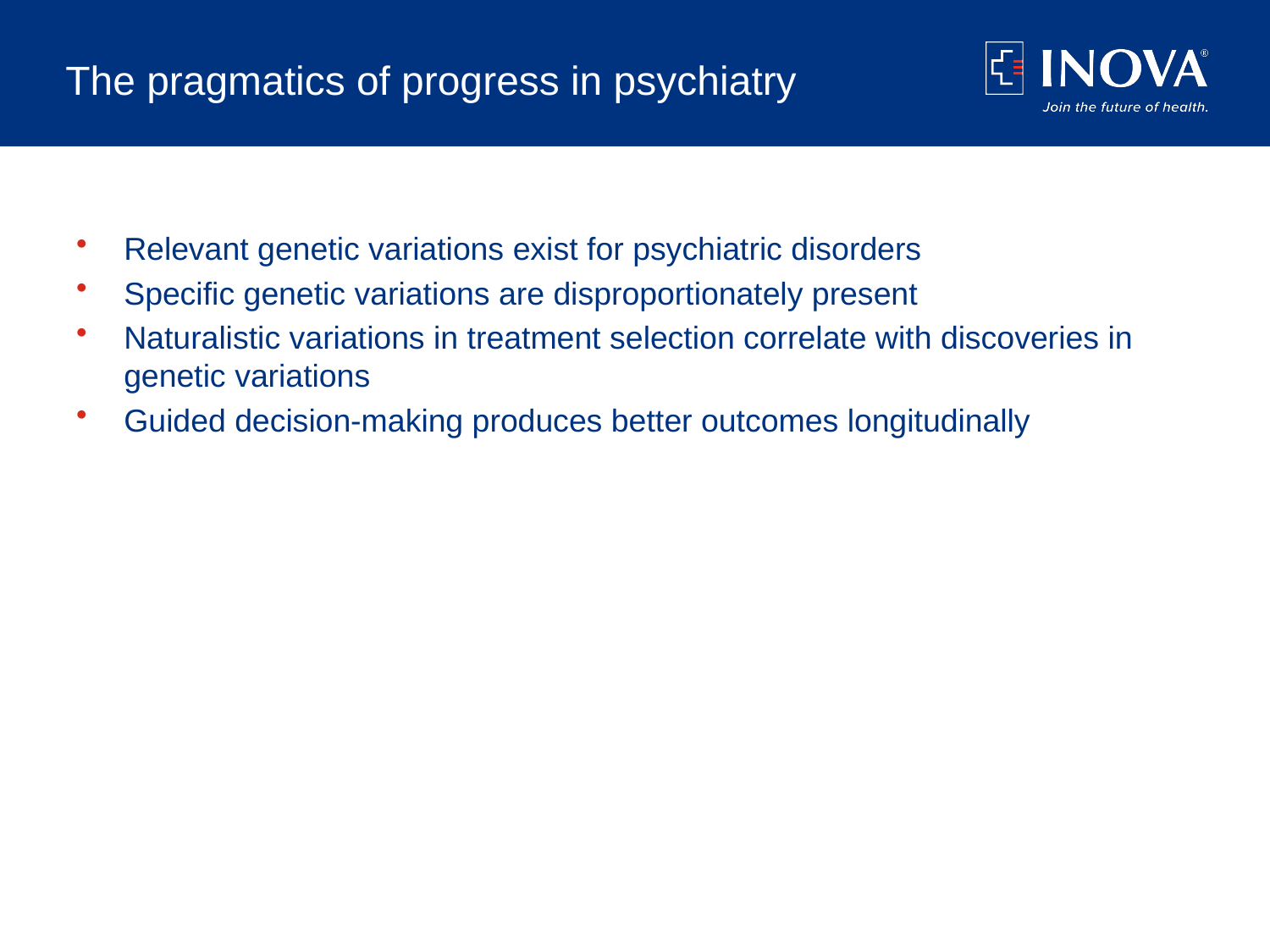

# The pragmatics of progress in psychiatry
Relevant genetic variations exist for psychiatric disorders
Specific genetic variations are disproportionately present
Naturalistic variations in treatment selection correlate with discoveries in genetic variations
Guided decision-making produces better outcomes longitudinally